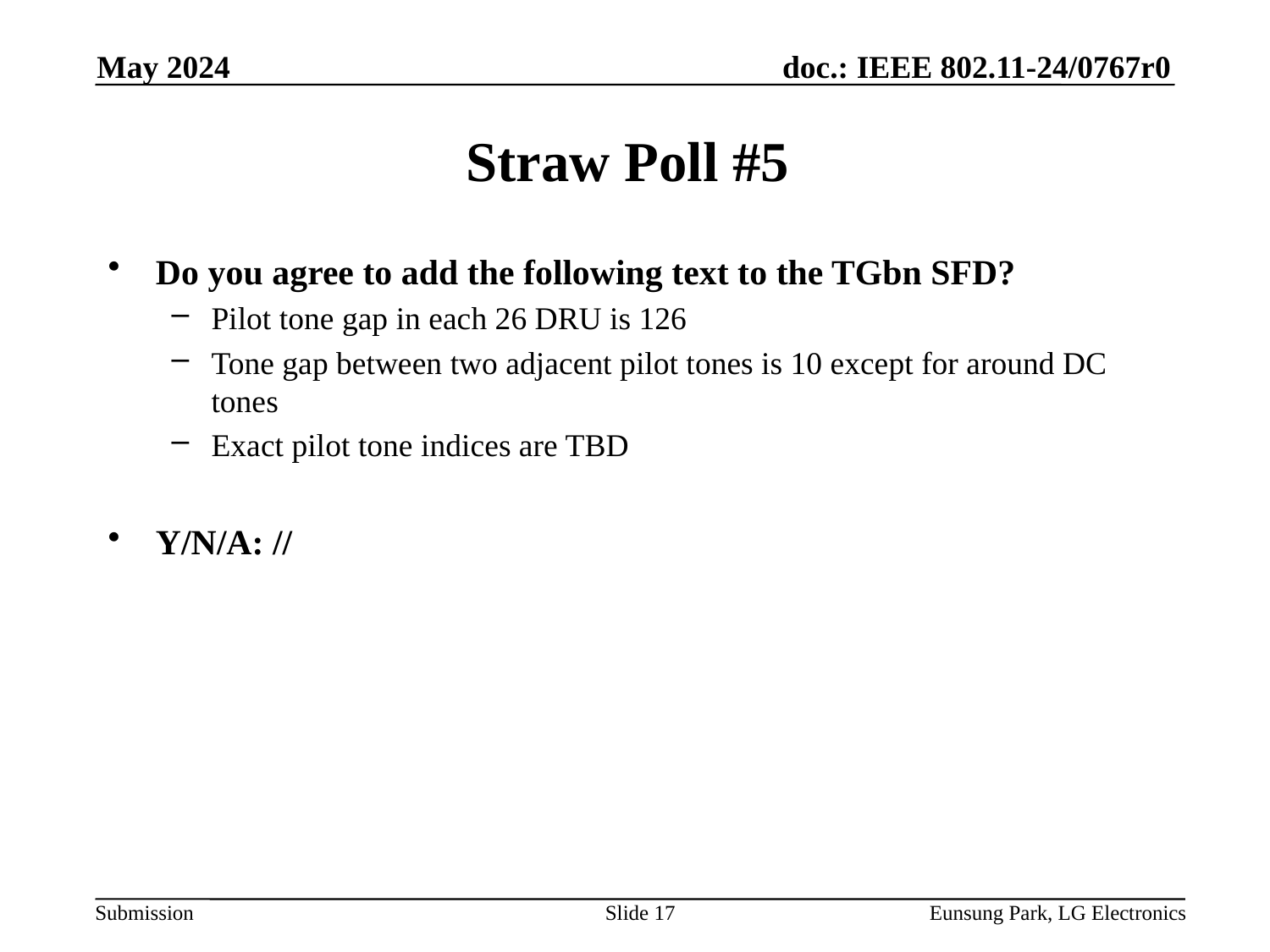

May 2024
# Straw Poll #5
Do you agree to add the following text to the TGbn SFD?
Pilot tone gap in each 26 DRU is 126
Tone gap between two adjacent pilot tones is 10 except for around DC tones
Exact pilot tone indices are TBD

Y/N/A: //
Slide 17
Eunsung Park, LG Electronics